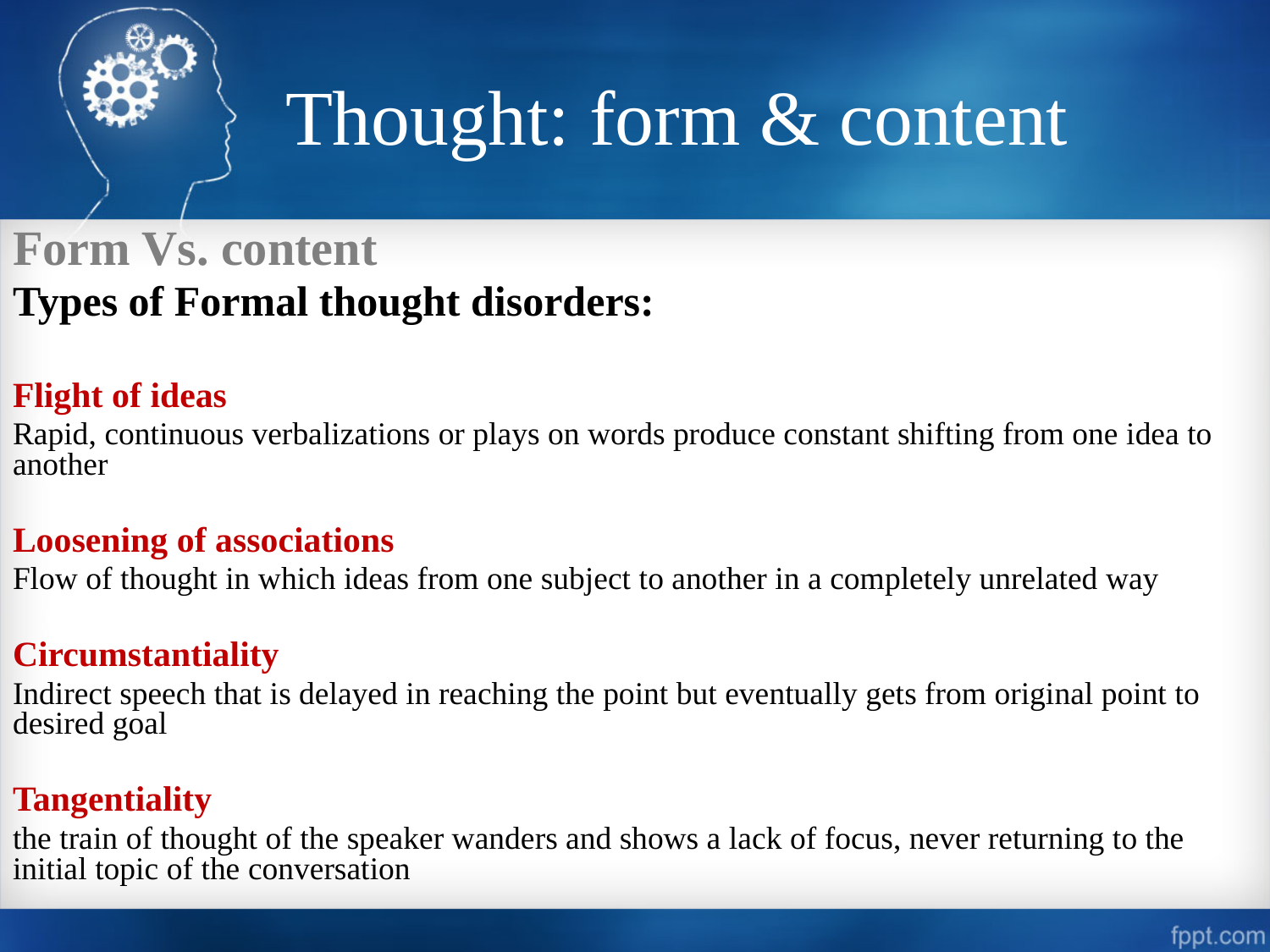

# Thought: form & content
Form Vs. content
Types of Formal thought disorders:

Flight of ideas
Rapid, continuous verbalizations or plays on words produce constant shifting from one idea to another

Loosening of associations
Flow of thought in which ideas from one subject to another in a completely unrelated way

Circumstantiality
Indirect speech that is delayed in reaching the point but eventually gets from original point to desired goal

Tangentiality
the train of thought of the speaker wanders and shows a lack of focus, never returning to the initial topic of the conversation